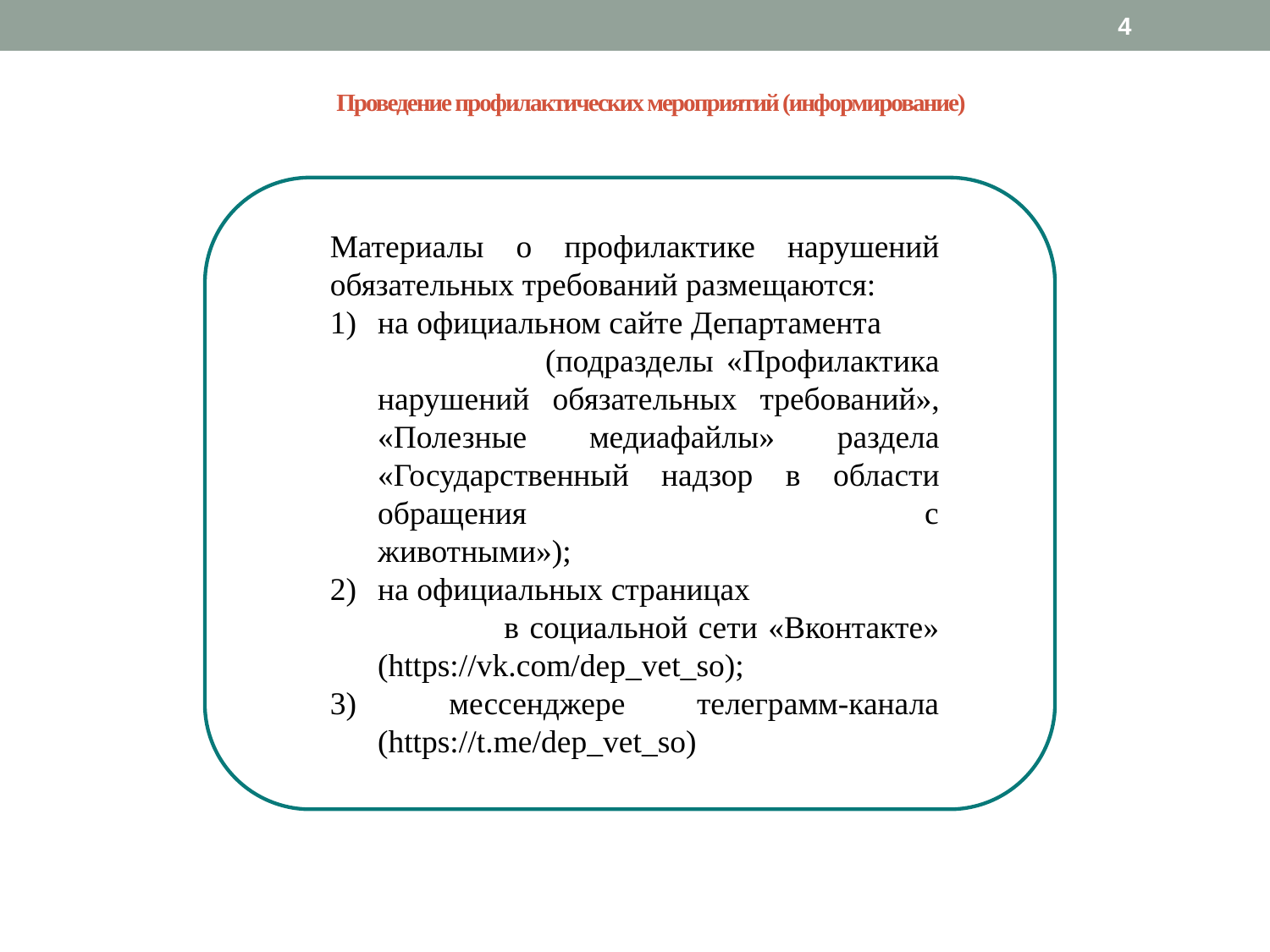

4

Проведение профилактических мероприятий (информирование)

Материалы о профилактике нарушений обязательных требований размещаются:
на официальном сайте Департамента                     (подразделы «Профилактика нарушений обязательных требований», «Полезные медиафайлы» раздела «Государственный надзор в области обращения                                  с животными»);
на официальных страницах                                    в социальной сети «Вконтакте» (https://vk.com/dep_vet_so);
 мессенджере телеграмм-канала (https://t.me/dep_vet_so)